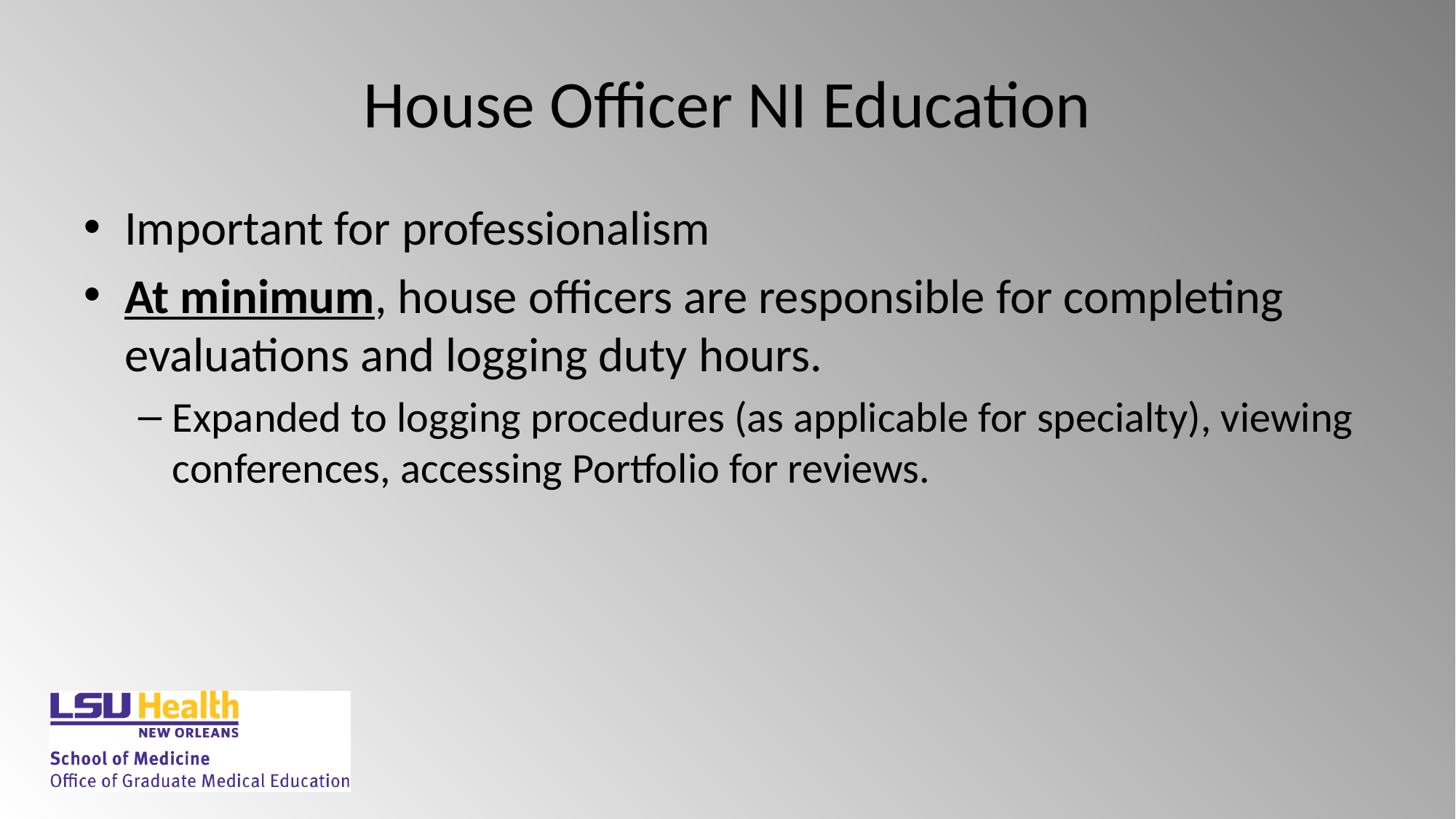

# House Officer NI Education
Important for professionalism
At minimum, house officers are responsible for completing evaluations and logging duty hours.
Expanded to logging procedures (as applicable for specialty), viewing conferences, accessing Portfolio for reviews.